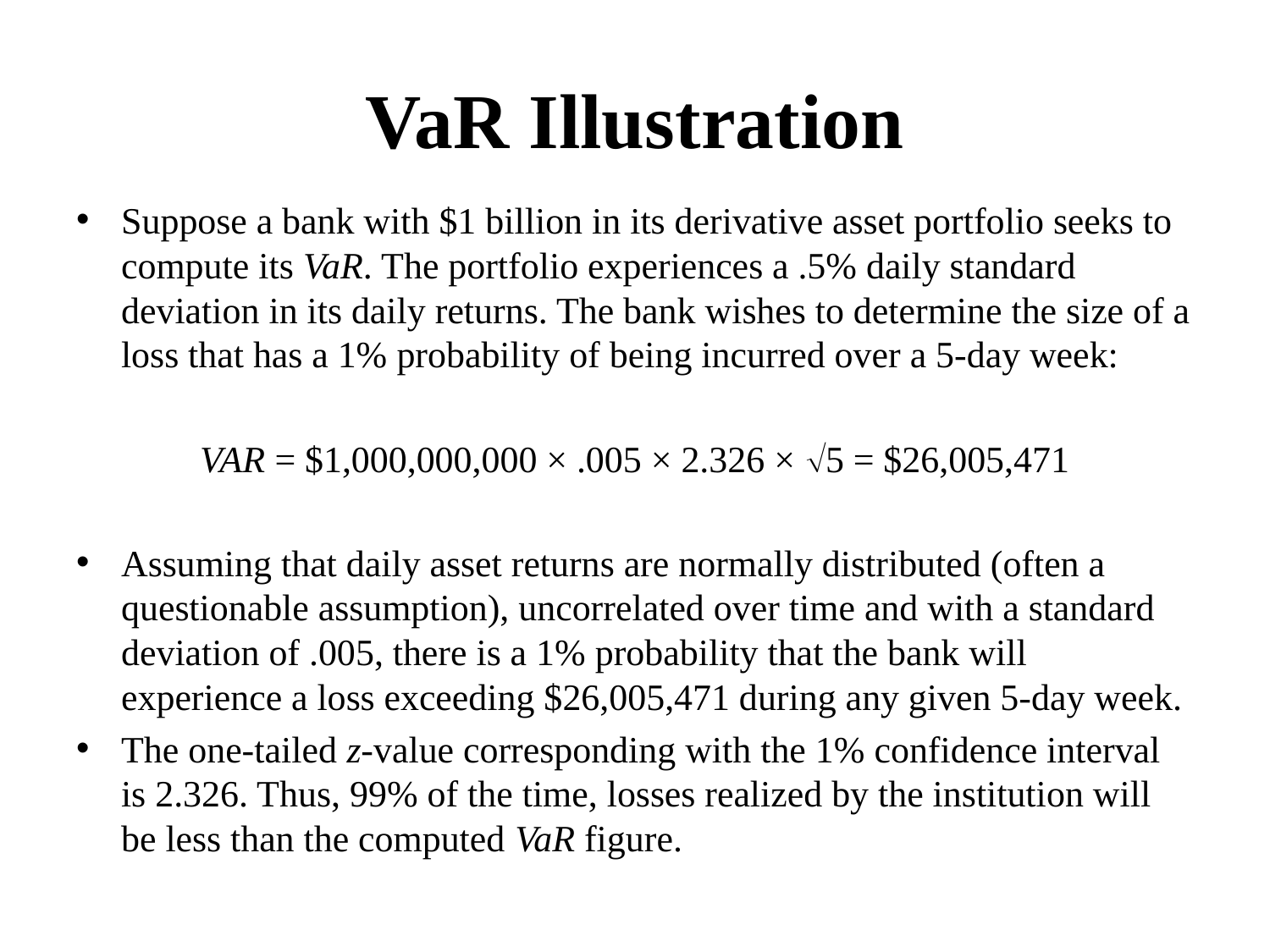

# VaR Illustration
Suppose a bank with $1 billion in its derivative asset portfolio seeks to compute its VaR. The portfolio experiences a .5% daily standard deviation in its daily returns. The bank wishes to determine the size of a loss that has a 1% probability of being incurred over a 5-day week:

VAR = $1,000,000,000 × .005 × 2.326 × √5 = $26,005,471

Assuming that daily asset returns are normally distributed (often a questionable assumption), uncorrelated over time and with a standard deviation of .005, there is a 1% probability that the bank will experience a loss exceeding $26,005,471 during any given 5-day week.
The one-tailed z-value corresponding with the 1% confidence interval is 2.326. Thus, 99% of the time, losses realized by the institution will be less than the computed VaR figure.